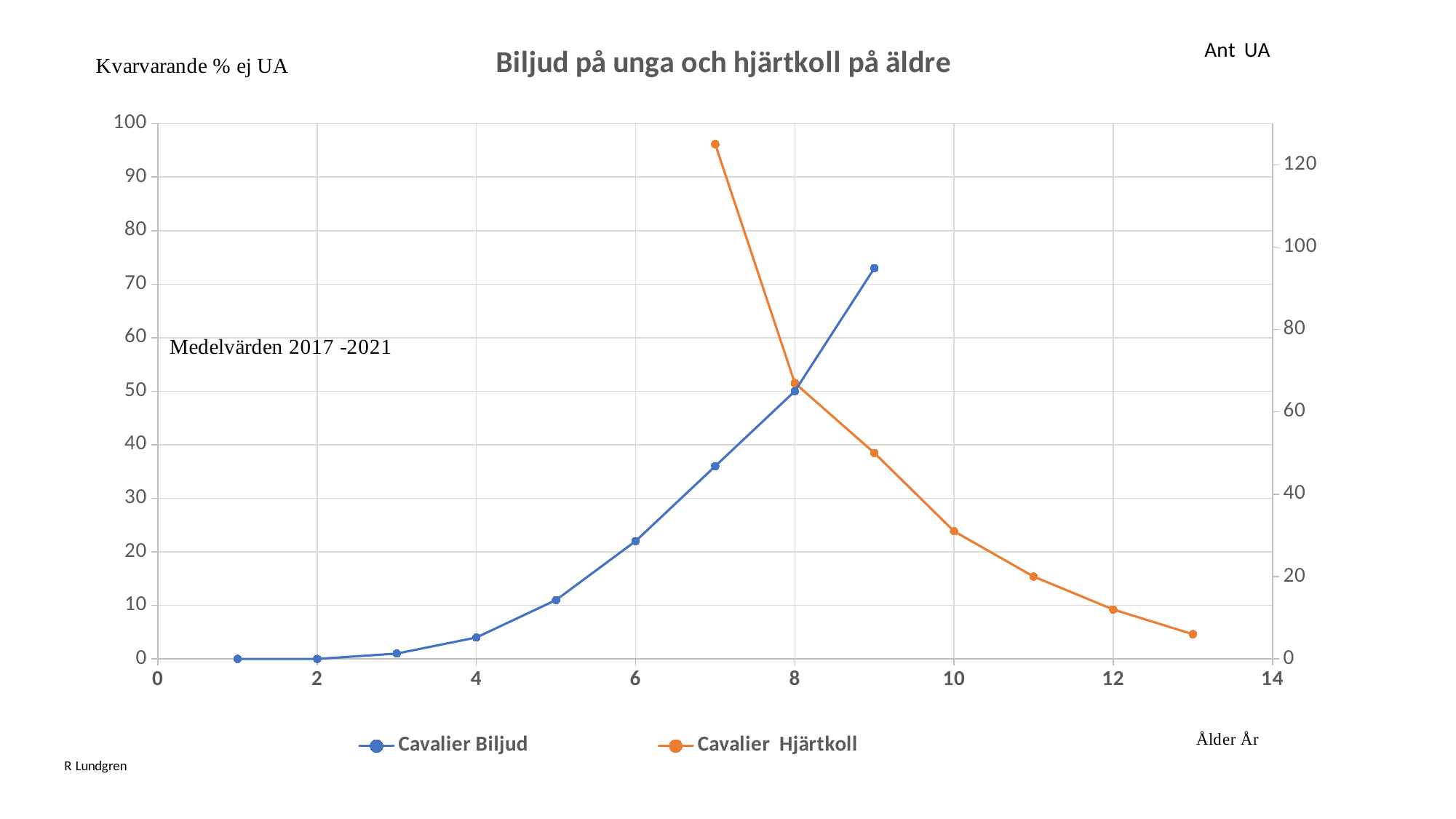

### Chart: Biljud på unga och hjärtkoll på äldre

| Category | Cavalier Biljud | Cavalier  Hjärtkoll |
|---|---|---|